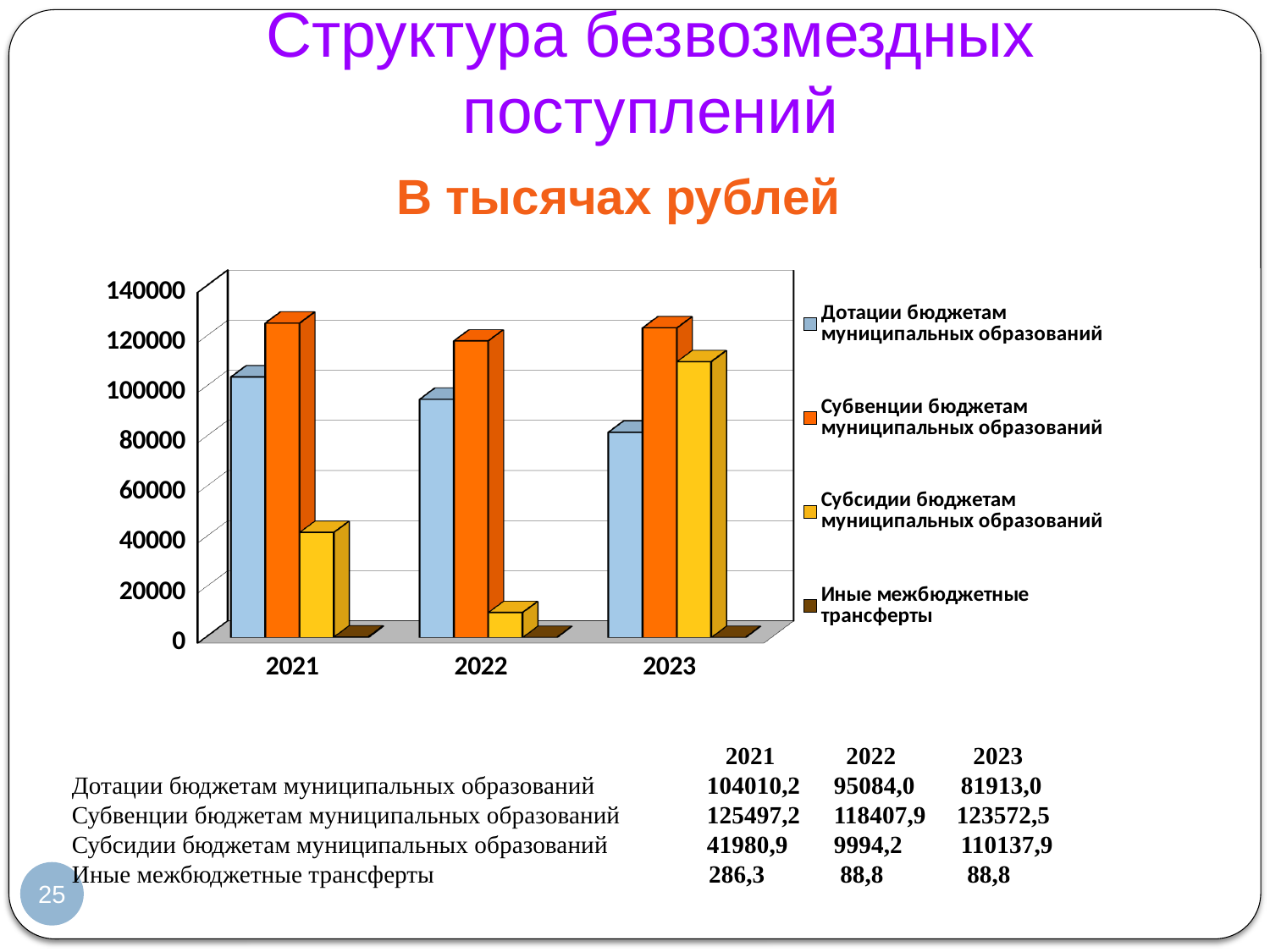

# Структура безвозмездных поступлений
В тысячах рублей

[unsupported chart]

					   2021	  2022	  2023
Дотации бюджетам муниципальных образований 	104010,2	95084,0	81913,0
Субвенции бюджетам муниципальных образований 	125497,2	118407,9     123572,5
Субсидии бюджетам муниципальных образований 	41980,9	9994,2	110137,9
Иные межбюджетные трансферты 		                     286,3	 88,8 	 88,8
25